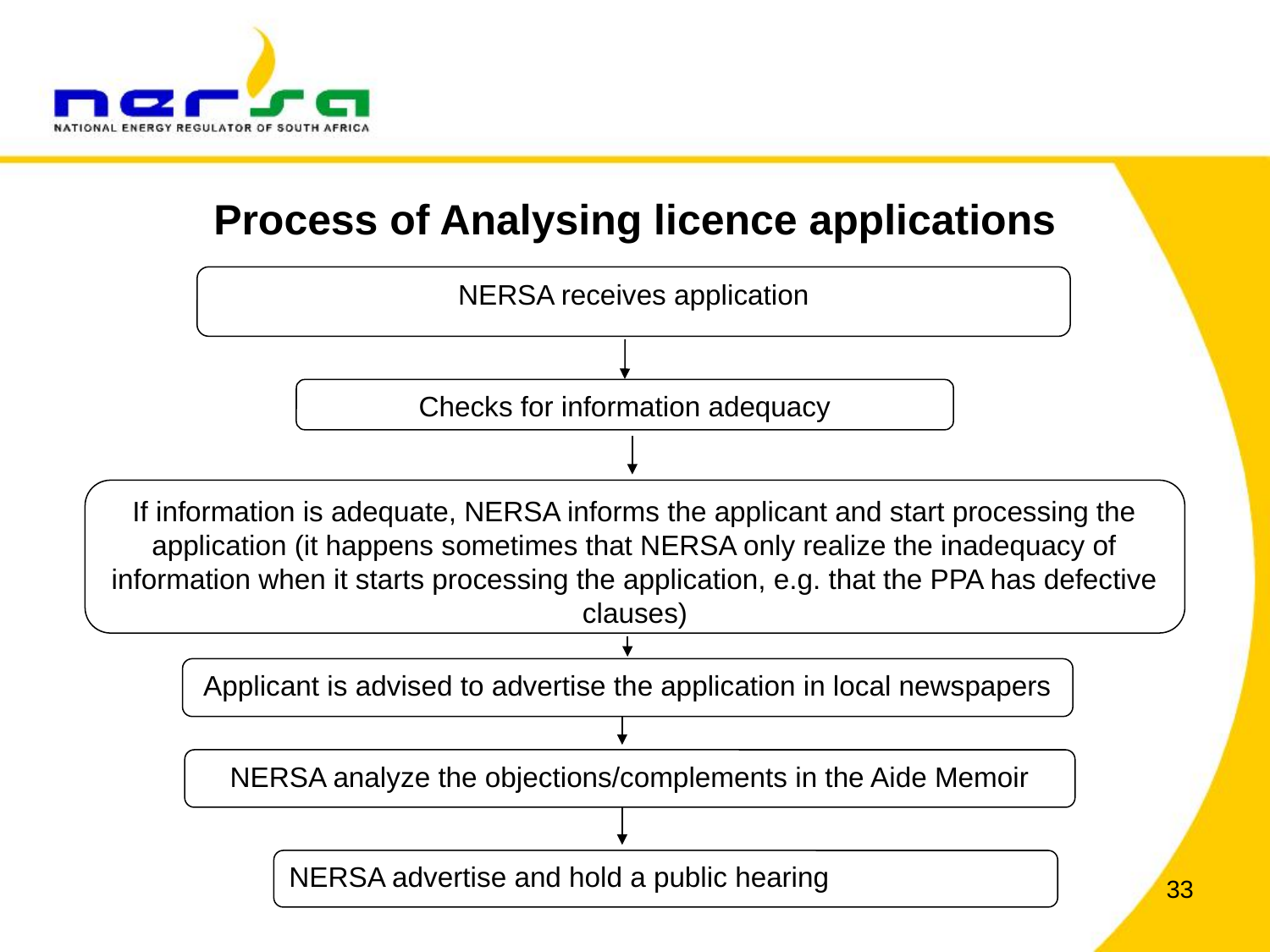

# Process of Analysing licence applications
NERSA receives application
Checks for information adequacy
If information is adequate, NERSA informs the applicant and start processing the application (it happens sometimes that NERSA only realize the inadequacy of information when it starts processing the application, e.g. that the PPA has defective clauses)

Applicant is advised to advertise the application in local newspapers
NERSA analyze the objections/complements in the Aide Memoir
NERSA advertise and hold a public hearing
33